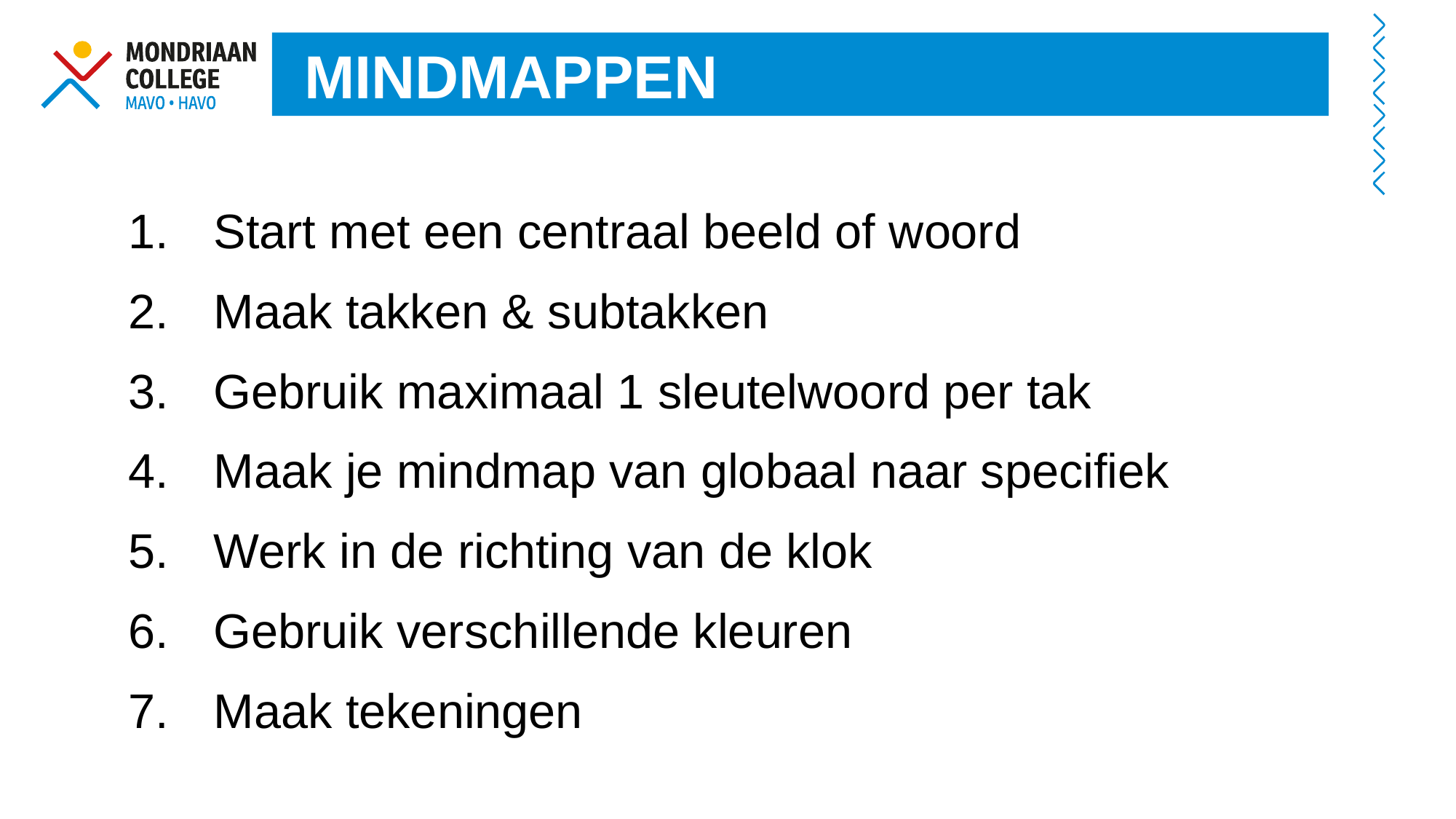

MINDMAPPEN
Start met een centraal beeld of woord
Maak takken & subtakken
Gebruik maximaal 1 sleutelwoord per tak
Maak je mindmap van globaal naar specifiek
Werk in de richting van de klok
Gebruik verschillende kleuren
Maak tekeningen